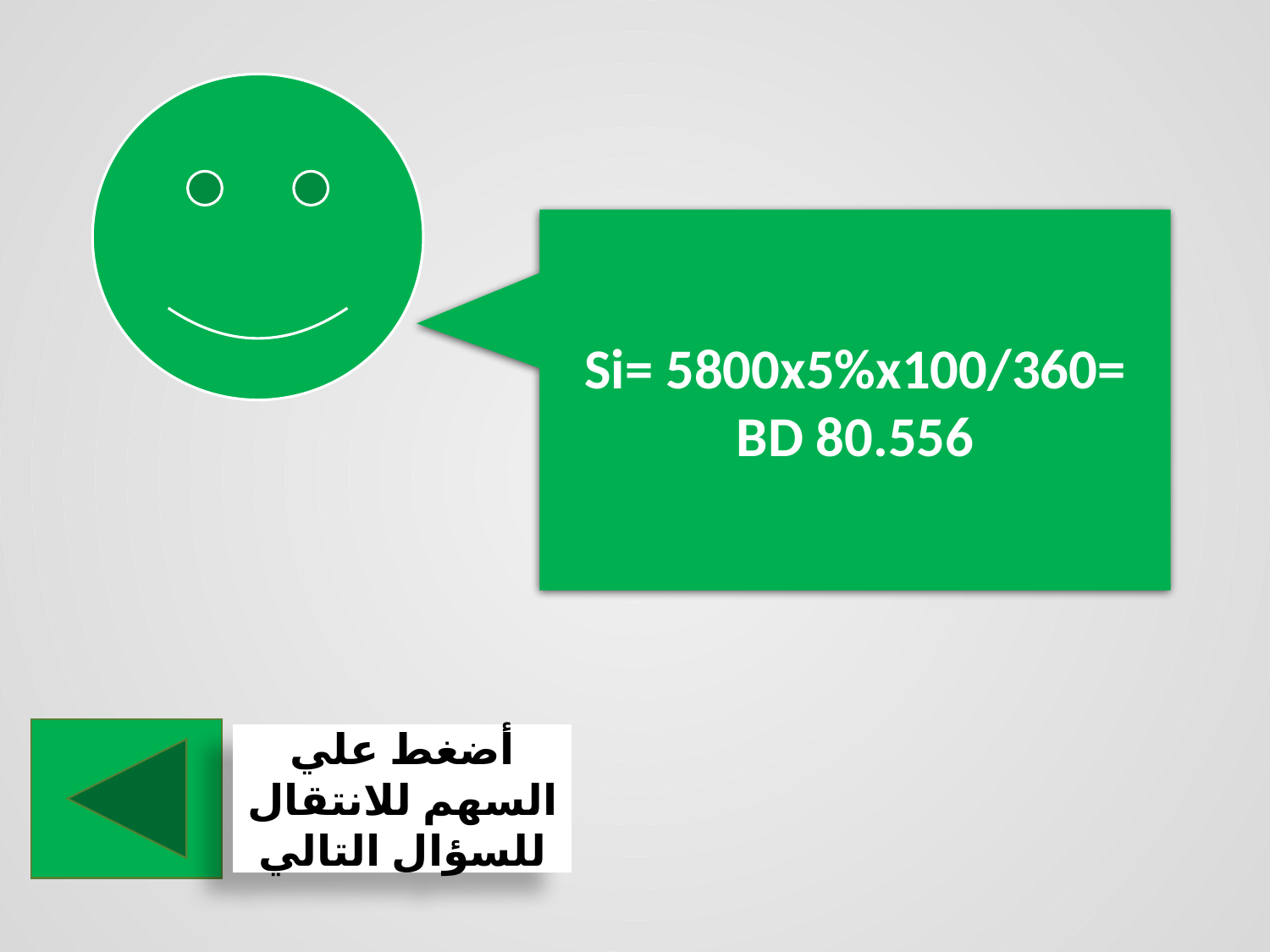

Si= 5800x5%x100/360=
BD 80.556

أضغط علي السهم للانتقال للسؤال التالي